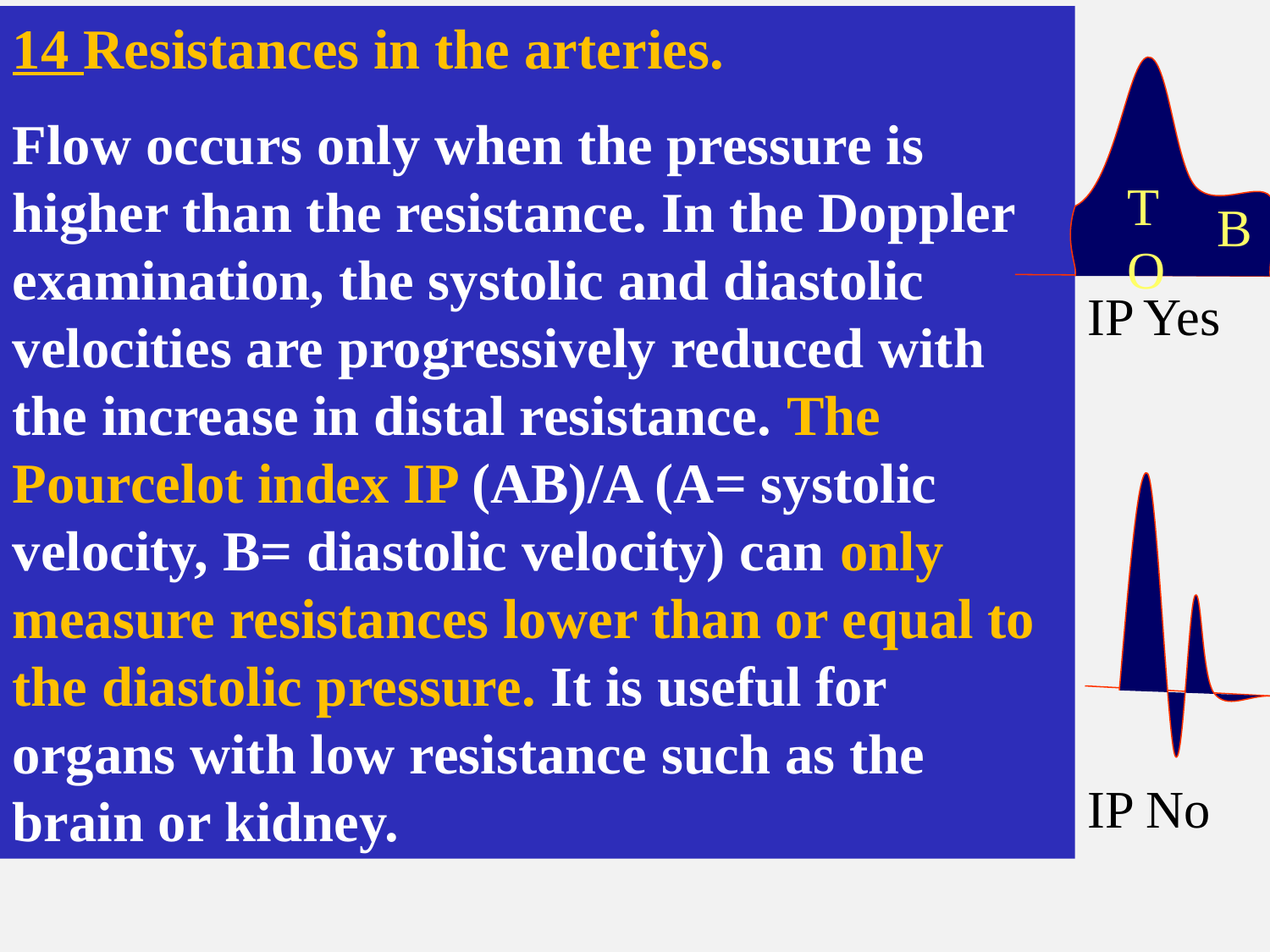

14 Resistances in the arteries.
Flow occurs only when the pressure is higher than the resistance. In the Doppler examination, the systolic and diastolic velocities are progressively reduced with the increase in distal resistance. The Pourcelot index IP (AB)/A (A= systolic velocity, B= diastolic velocity) can only measure resistances lower than or equal to the diastolic pressure. It is useful for organs with low resistance such as the brain or kidney.

TO
B
IP Yes

IP No